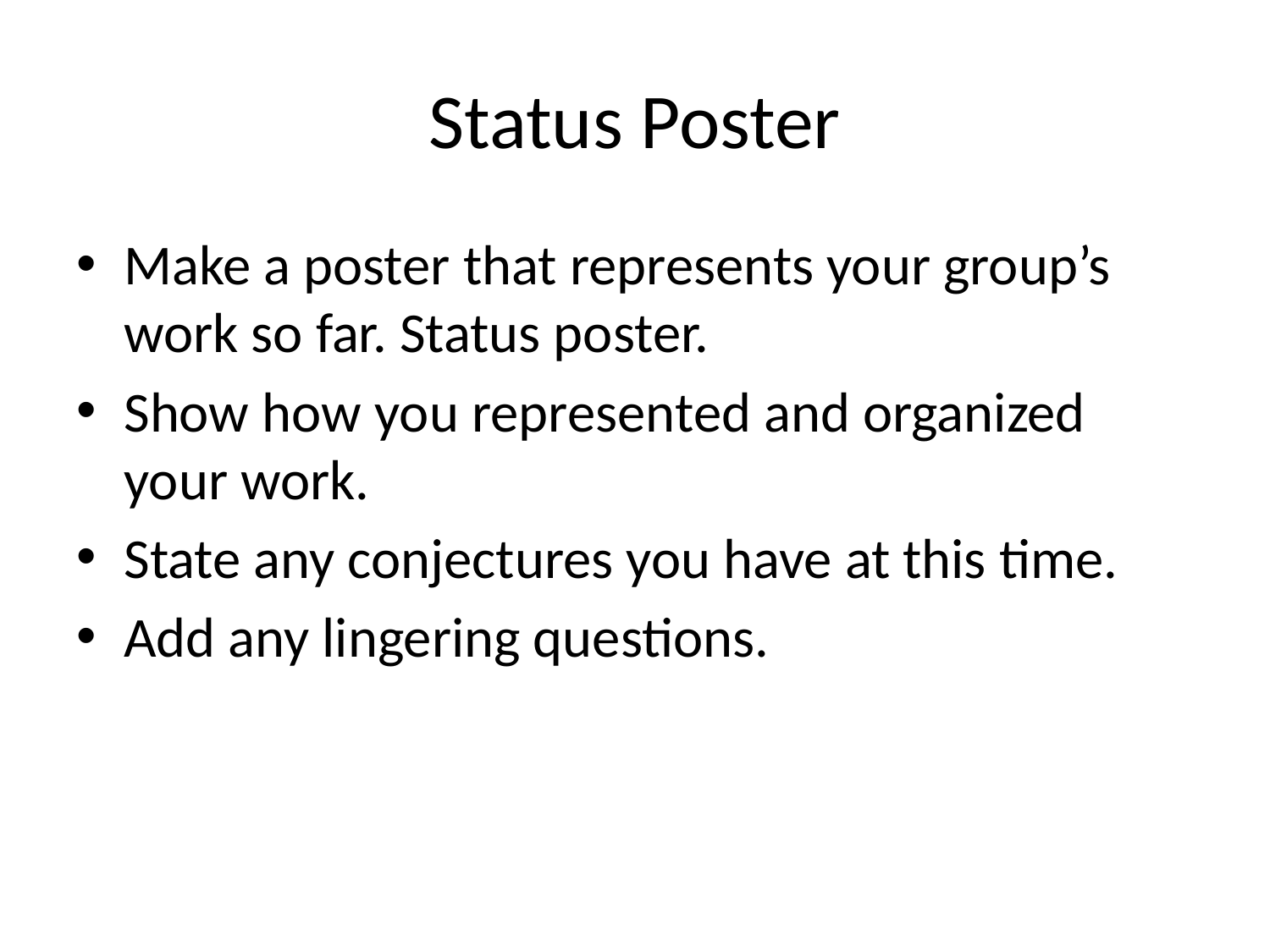

# Status Poster
Make a poster that represents your group’s work so far. Status poster.
Show how you represented and organized your work.
State any conjectures you have at this time.
Add any lingering questions.